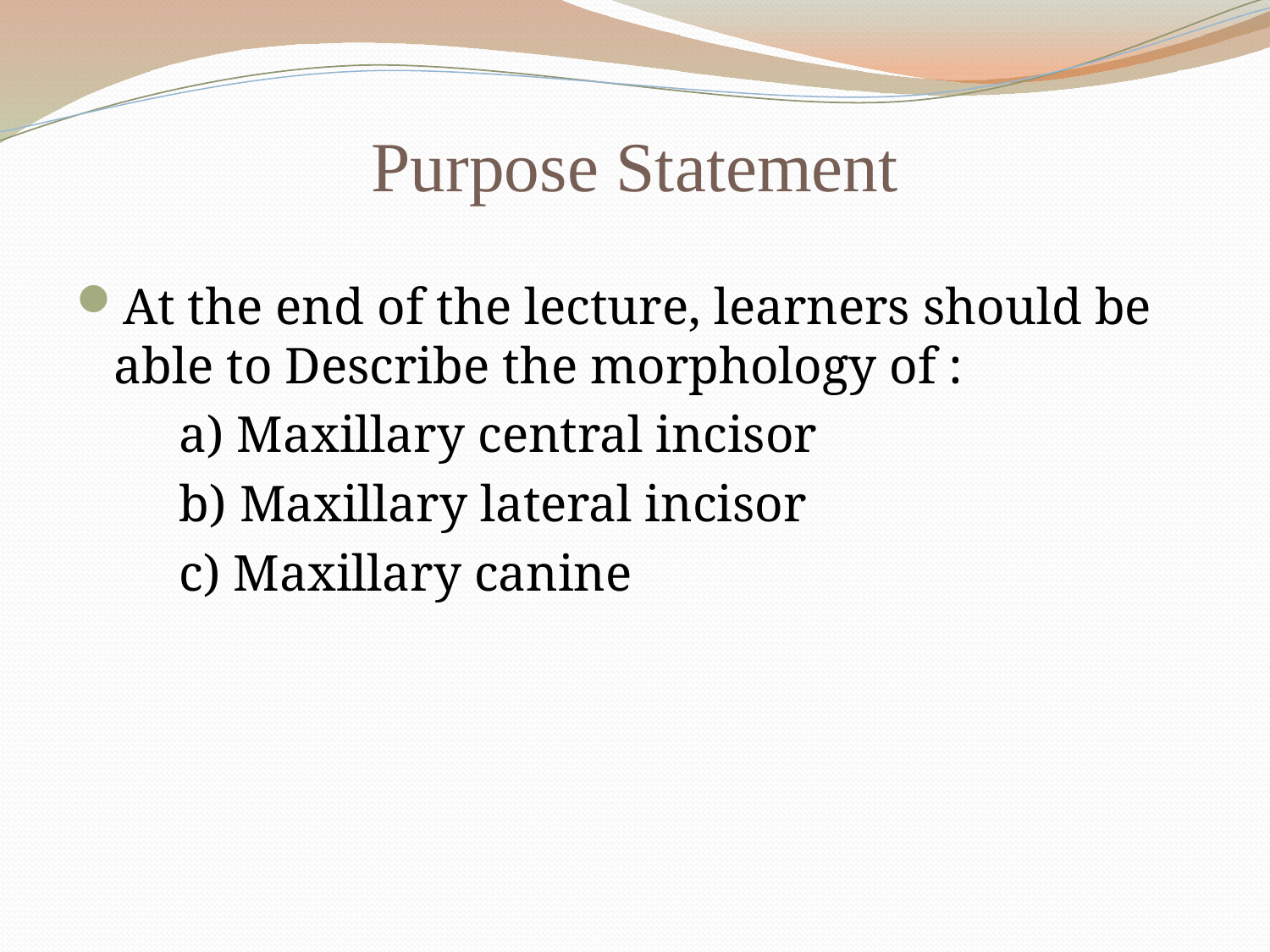

# Purpose Statement
At the end of the lecture, learners should be able to Describe the morphology of :
        a) Maxillary central incisor
        b) Maxillary lateral incisor
        c) Maxillary canine